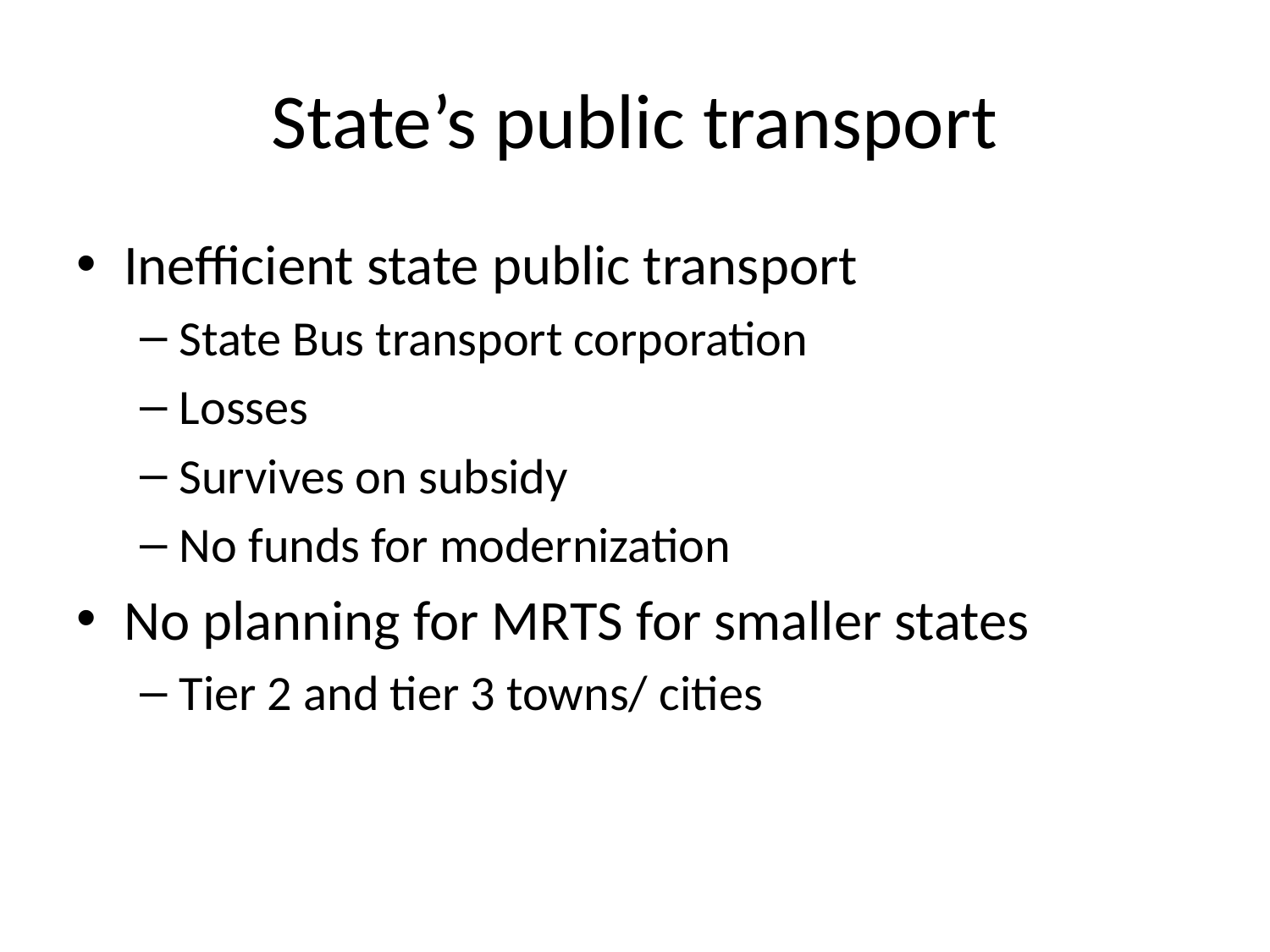

# State’s public transport
Inefficient state public transport
State Bus transport corporation
Losses
Survives on subsidy
No funds for modernization
No planning for MRTS for smaller states
Tier 2 and tier 3 towns/ cities